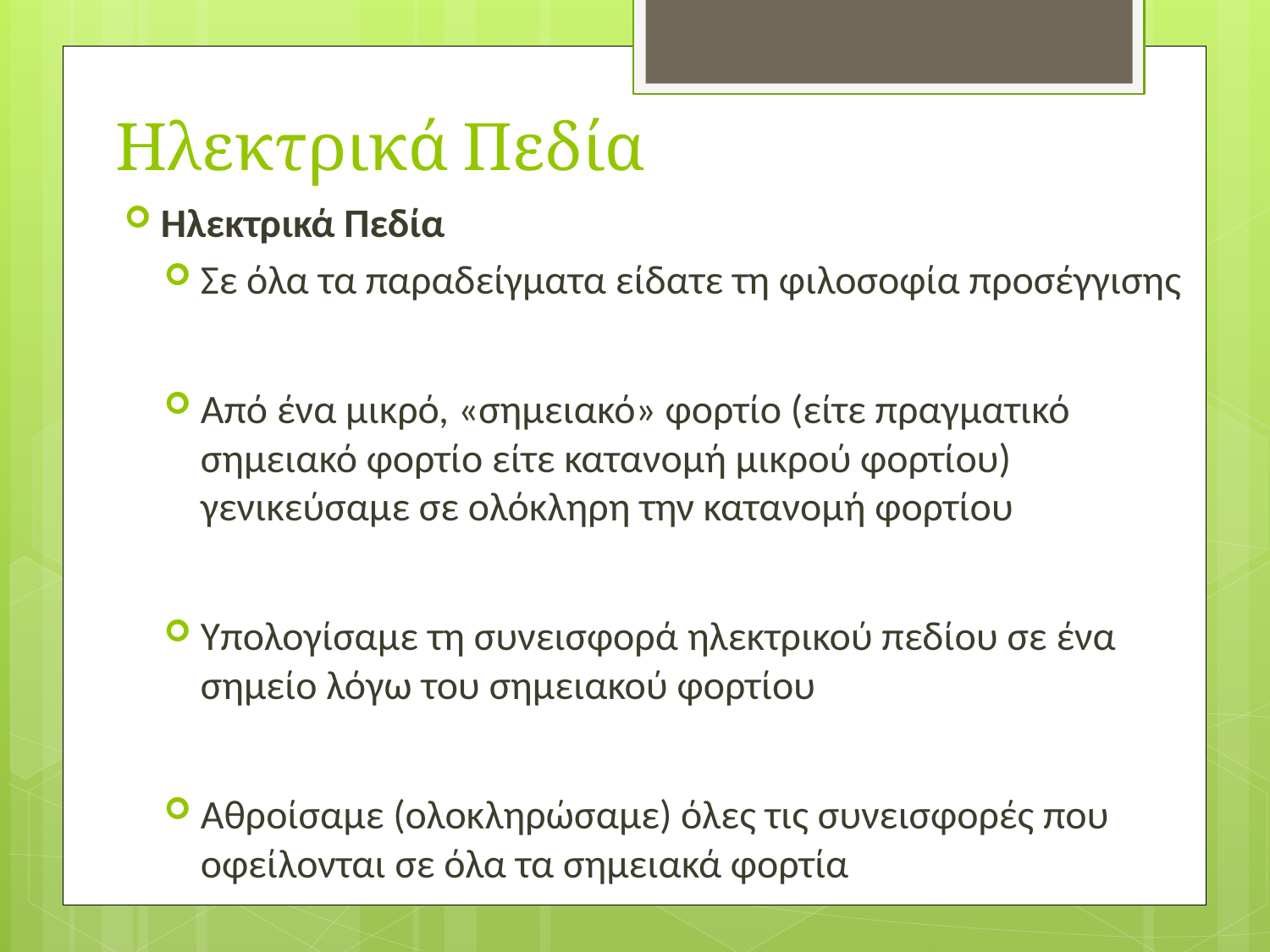

# Ηλεκτρικά Πεδία
Ηλεκτρικά Πεδία
Σε όλα τα παραδείγματα είδατε τη φιλοσοφία προσέγγισης

Από ένα μικρό, «σημειακό» φορτίο (είτε πραγματικό σημειακό φορτίο είτε κατανομή μικρού φορτίου) γενικεύσαμε σε ολόκληρη την κατανομή φορτίου

Υπολογίσαμε τη συνεισφορά ηλεκτρικού πεδίου σε ένα σημείο λόγω του σημειακού φορτίου

Αθροίσαμε (ολοκληρώσαμε) όλες τις συνεισφορές που οφείλονται σε όλα τα σημειακά φορτία